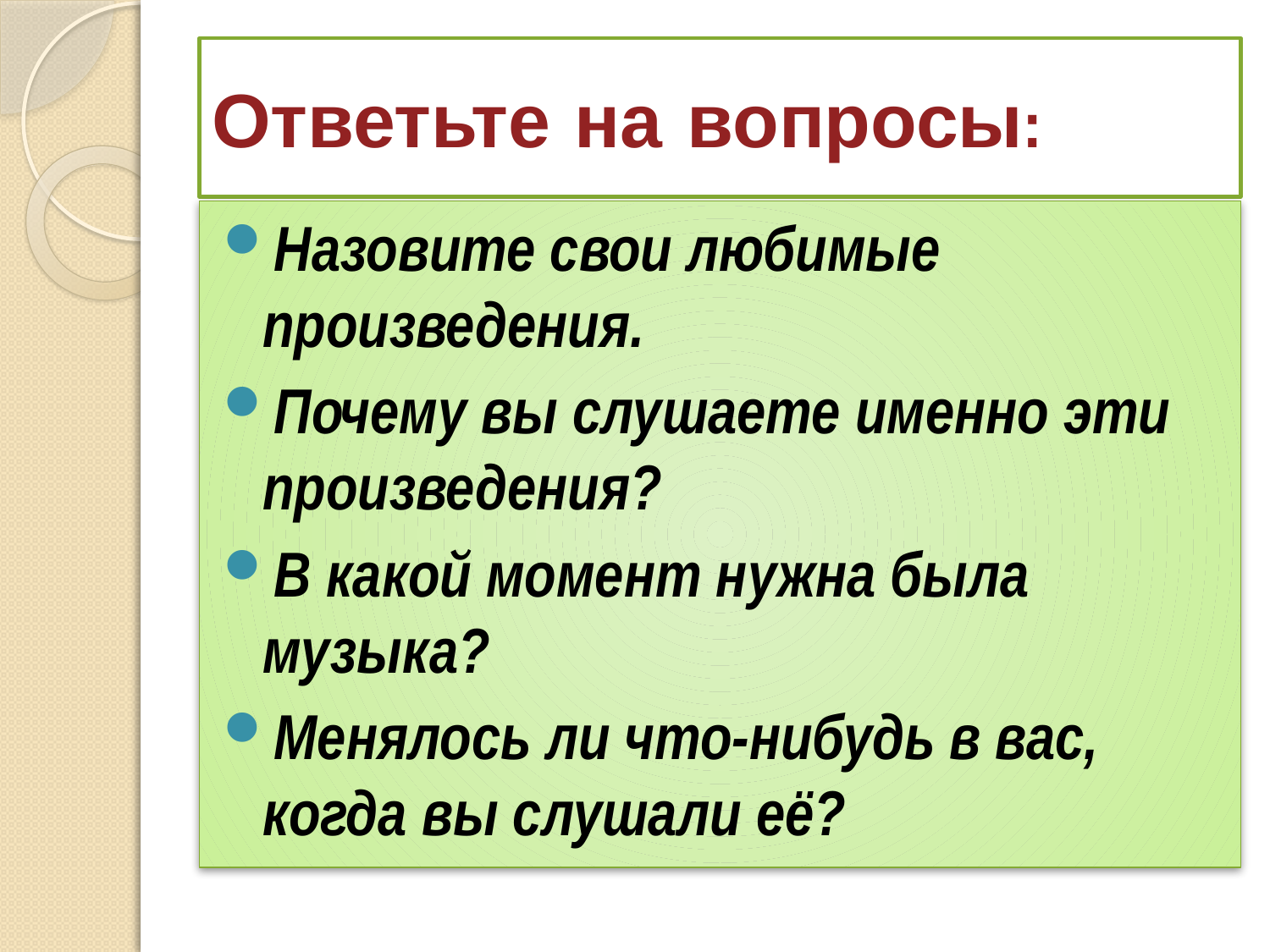

# Ответьте на вопросы:
Назовите свои любимые произведения.
Почему вы слушаете именно эти произведения?
В какой момент нужна была музыка?
Менялось ли что-нибудь в вас, когда вы слушали её?